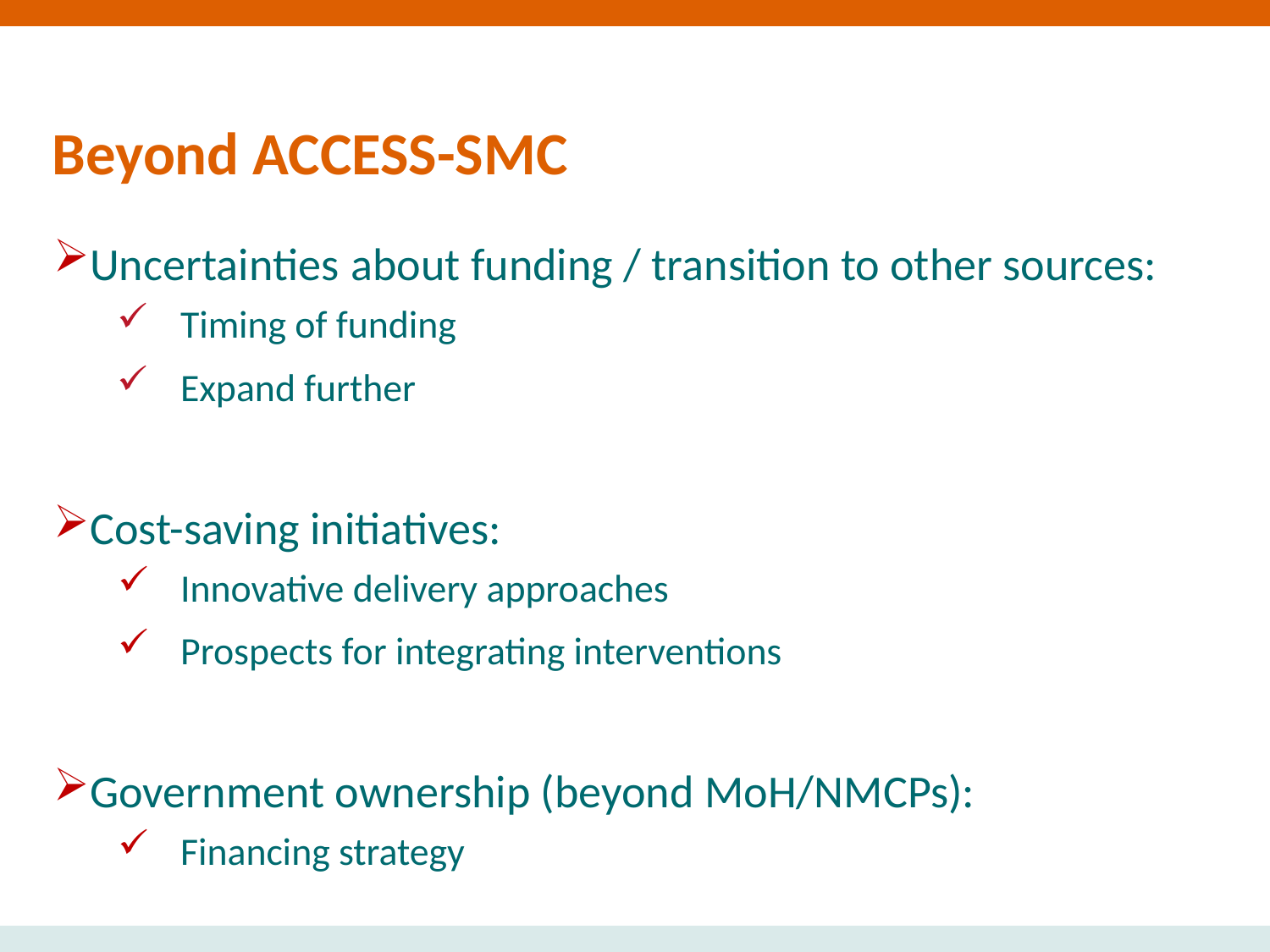

# Beyond ACCESS-SMC
Uncertainties about funding / transition to other sources:
Timing of funding
Expand further

Cost-saving initiatives:
Innovative delivery approaches
Prospects for integrating interventions

Government ownership (beyond MoH/NMCPs):
Financing strategy